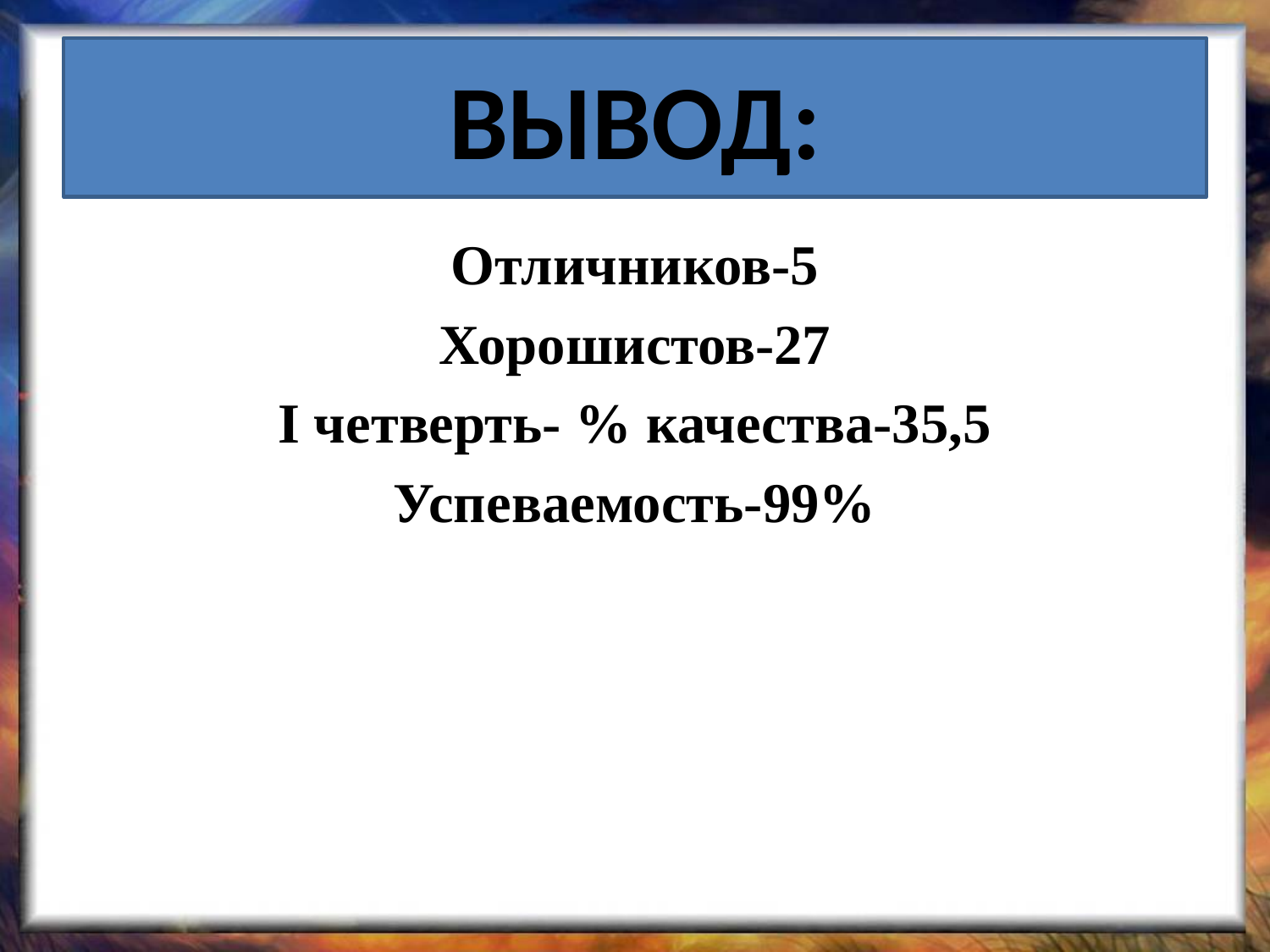

# ВЫВОД:
Отличников-5
Хорошистов-27
I четверть- % качества-35,5
Успеваемость-99%